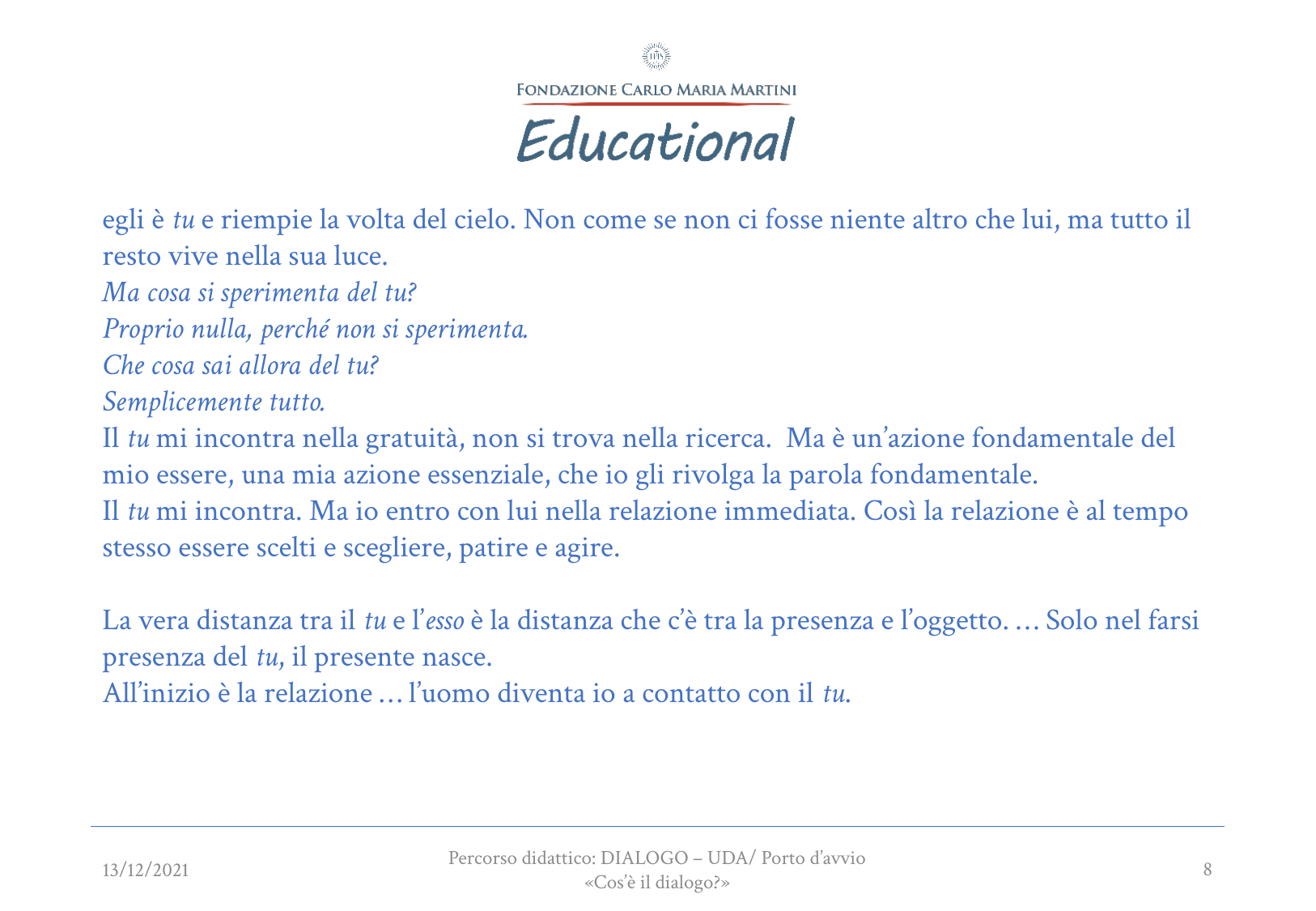

egli è tu e riempie la volta del cielo. Non come se non ci fosse niente altro che lui, ma tutto il resto vive nella sua luce.
Ma cosa si sperimenta del tu?
Proprio nulla, perché non si sperimenta.
Che cosa sai allora del tu?
Semplicemente tutto.
Il tu mi incontra nella gratuità, non si trova nella ricerca.  Ma è un’azione fondamentale del mio essere, una mia azione essenziale, che io gli rivolga la parola fondamentale.
Il tu mi incontra. Ma io entro con lui nella relazione immediata. Così la relazione è al tempo stesso essere scelti e scegliere, patire e agire.

La vera distanza tra il tu e l’esso è la distanza che c’è tra la presenza e l’oggetto. … Solo nel farsi presenza del tu, il presente nasce.
All’inizio è la relazione … l’uomo diventa io a contatto con il tu.
13/12/2021
Percorso didattico: DIALOGO – UDA/ Porto d’avvio «Cos’è il dialogo?»
8